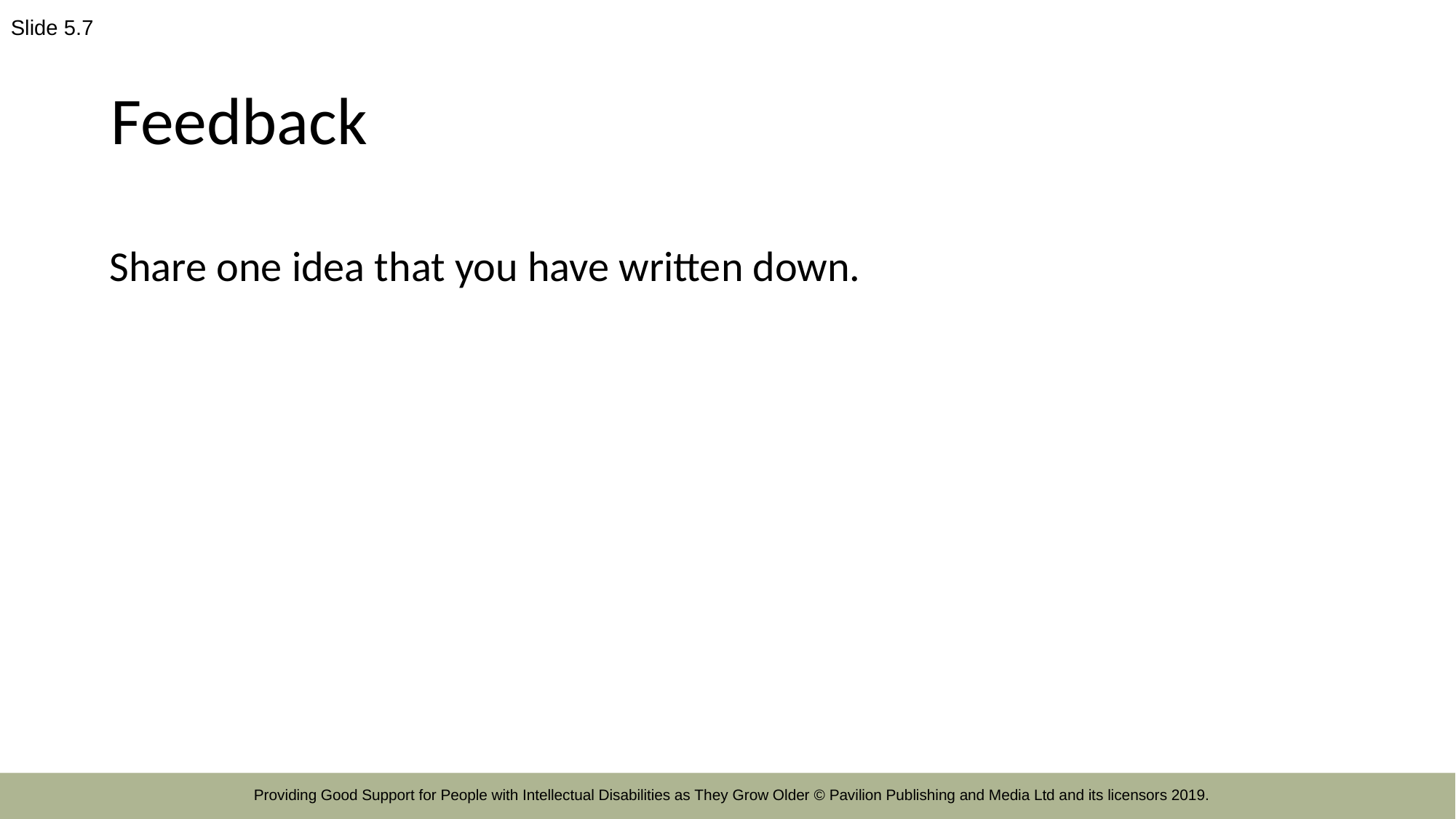

Slide 5.7
# Feedback

Share one idea that you have written down.